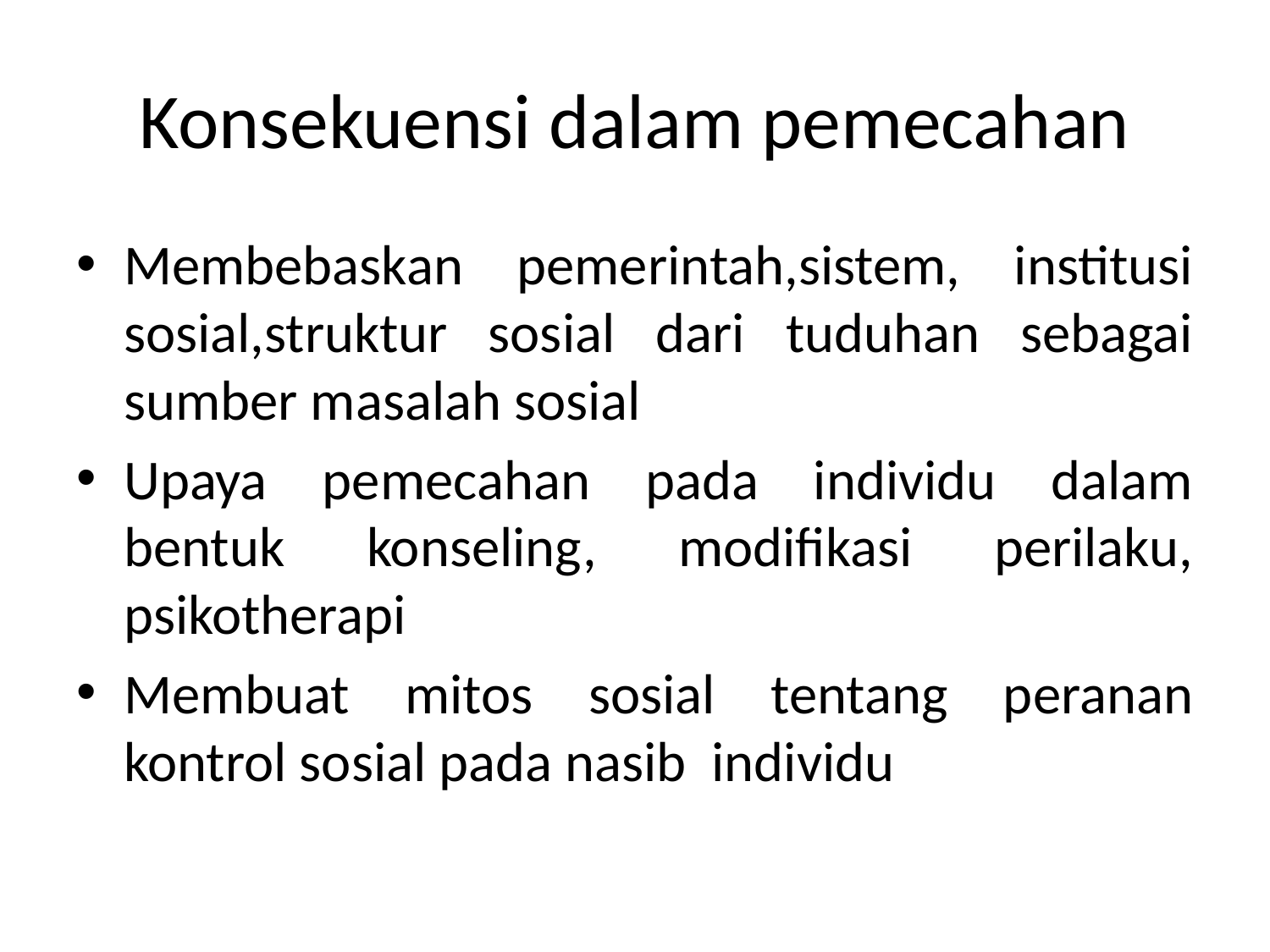

# Konsekuensi dalam pemecahan
Membebaskan pemerintah,sistem, institusi sosial,struktur sosial dari tuduhan sebagai sumber masalah sosial
Upaya pemecahan pada individu dalam bentuk konseling, modifikasi perilaku, psikotherapi
Membuat mitos sosial tentang peranan kontrol sosial pada nasib  individu